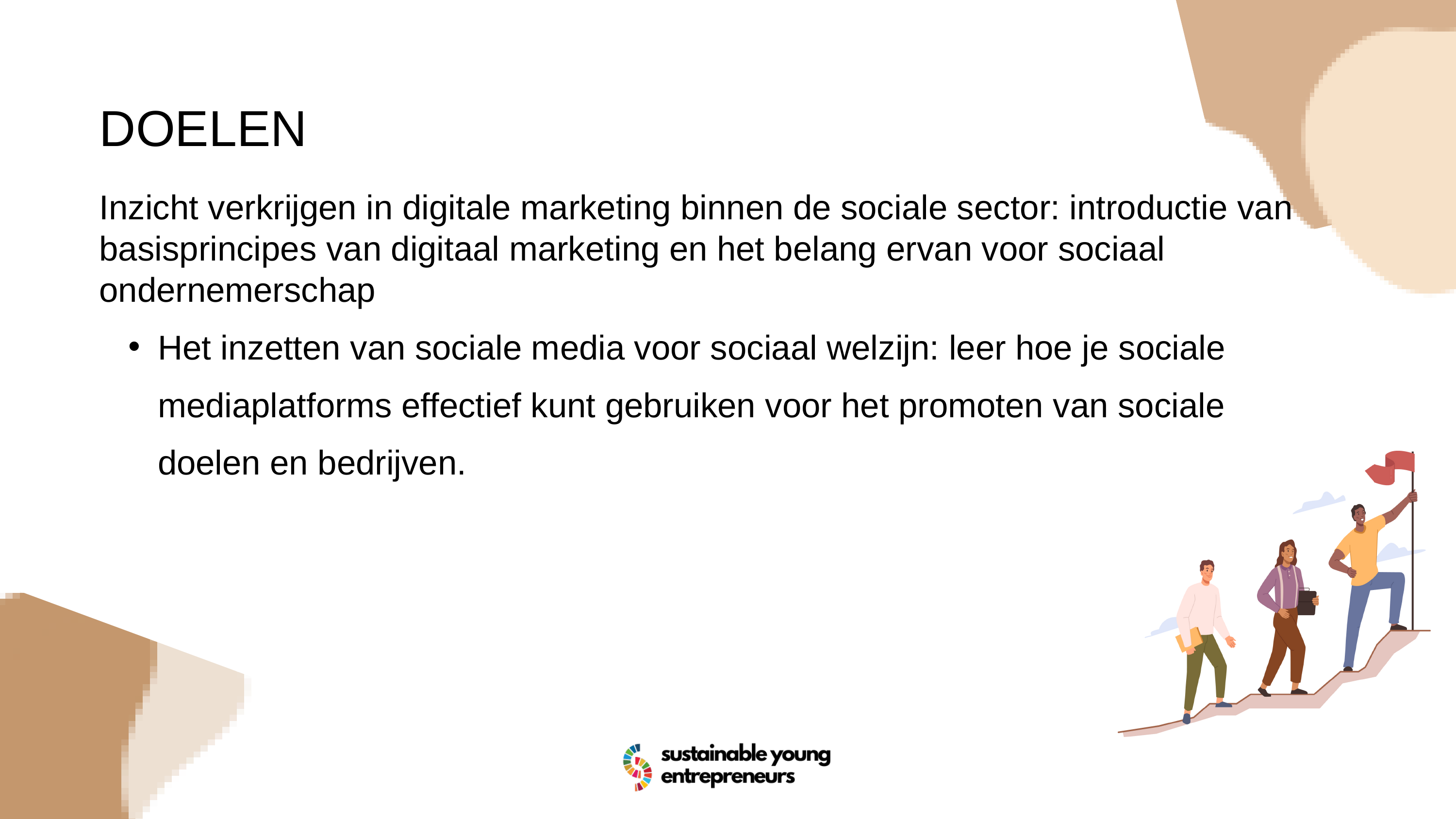

DOELEN
Inzicht verkrijgen in digitale marketing binnen de sociale sector: introductie van basisprincipes van digitaal marketing en het belang ervan voor sociaal ondernemerschap
Het inzetten van sociale media voor sociaal welzijn: leer hoe je sociale mediaplatforms effectief kunt gebruiken voor het promoten van sociale doelen en bedrijven.